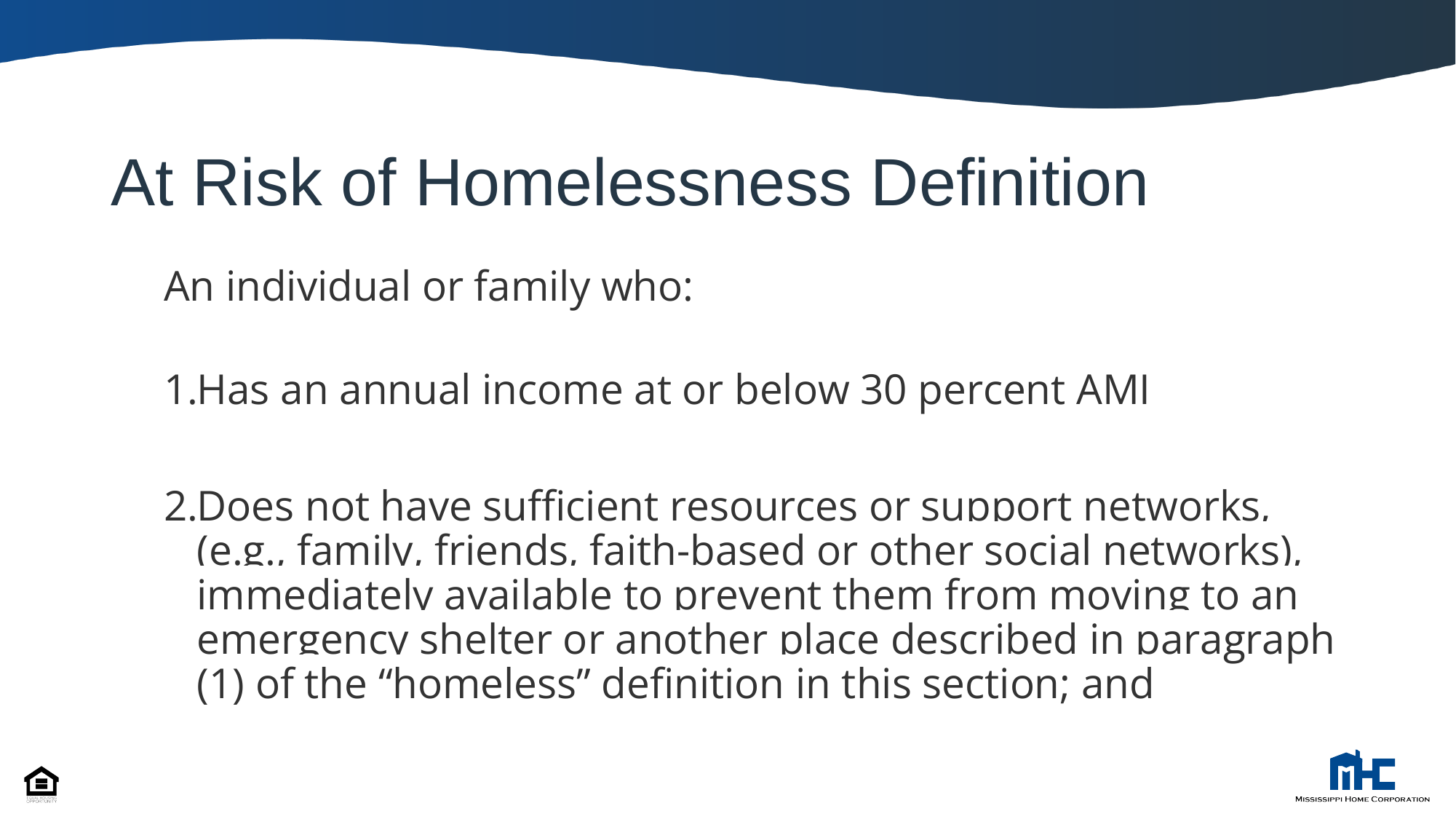

# At Risk of Homelessness Definition
An individual or family who:

Has an annual income at or below 30 percent AMI

Does not have sufficient resources or support networks, (e.g., family, friends, faith-based or other social networks), immediately available to prevent them from moving to an emergency shelter or another place described in paragraph (1) of the “homeless” definition in this section; and